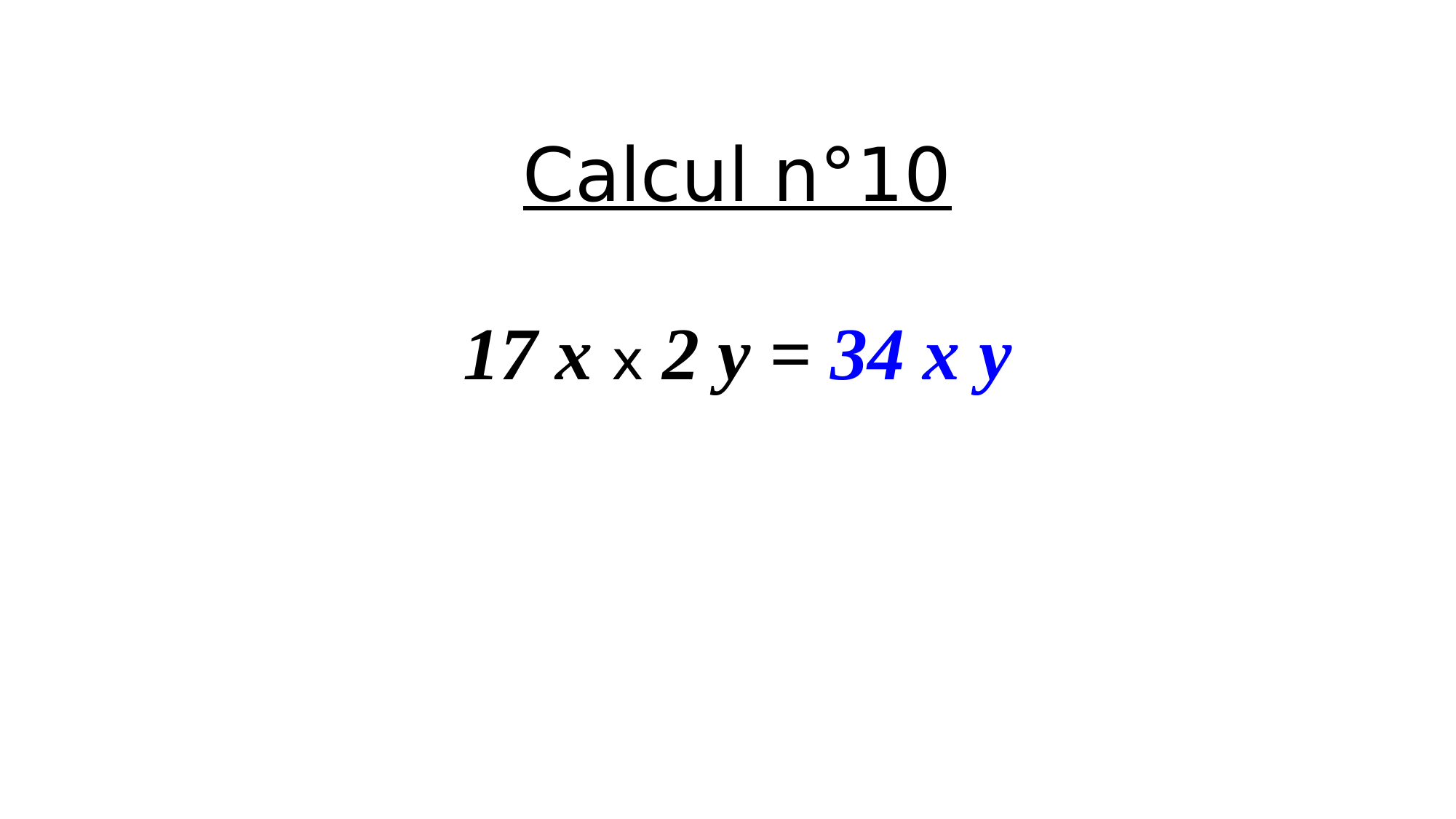

Calcul n°10

17 x x 2 y = 34 x y